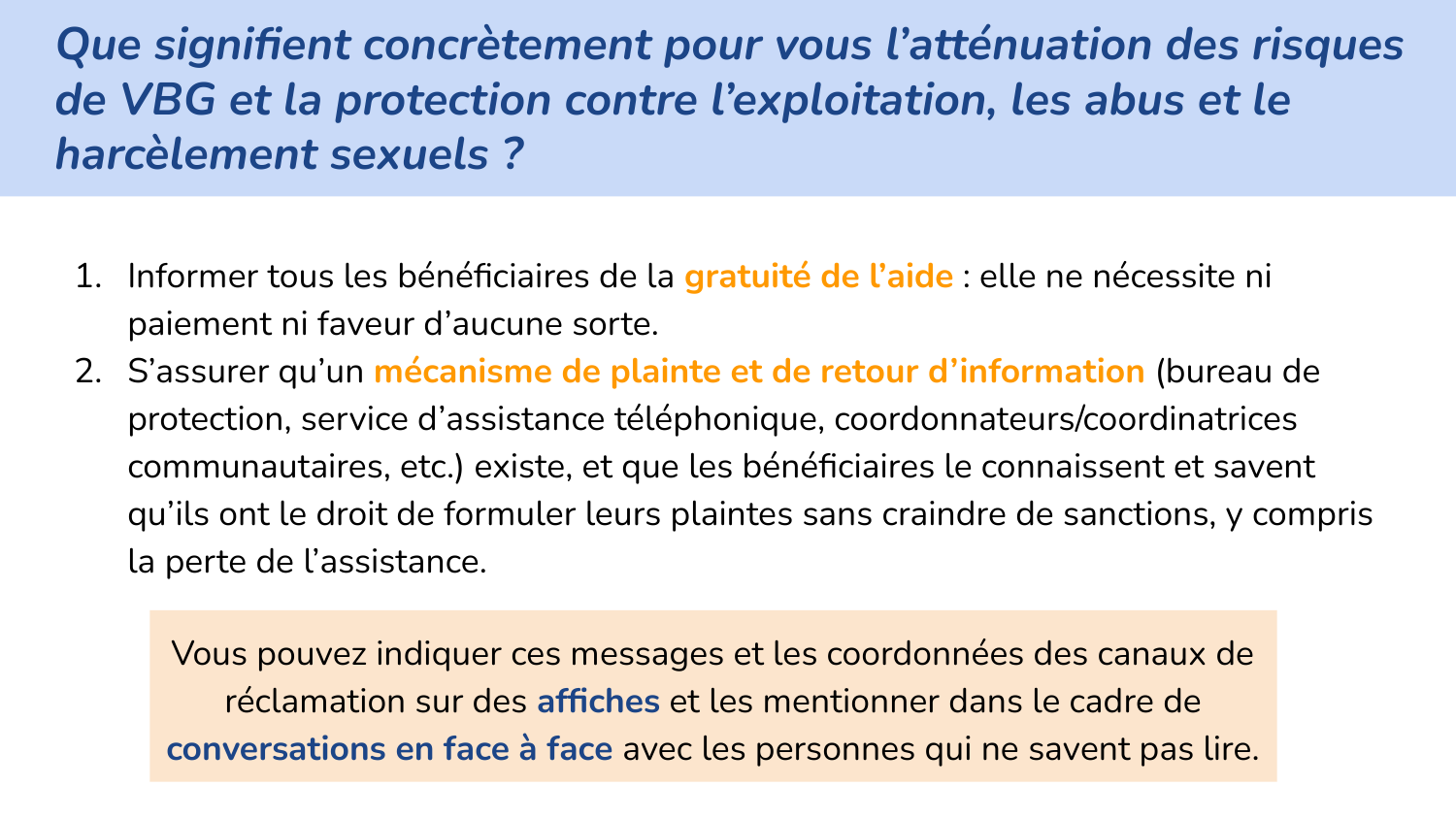

# Que signifient concrètement pour vous l’atténuation des risques de VBG et la protection contre l’exploitation, les abus et le harcèlement sexuels ?

Informer tous les bénéficiaires de la gratuité de l’aide : elle ne nécessite ni paiement ni faveur d’aucune sorte.
S’assurer qu’un mécanisme de plainte et de retour d’information (bureau de protection, service d’assistance téléphonique, coordonnateurs/coordinatrices communautaires, etc.) existe, et que les bénéficiaires le connaissent et savent qu’ils ont le droit de formuler leurs plaintes sans craindre de sanctions, y compris la perte de l’assistance.

Vous pouvez indiquer ces messages et les coordonnées des canaux de réclamation sur des affiches et les mentionner dans le cadre de conversations en face à face avec les personnes qui ne savent pas lire.